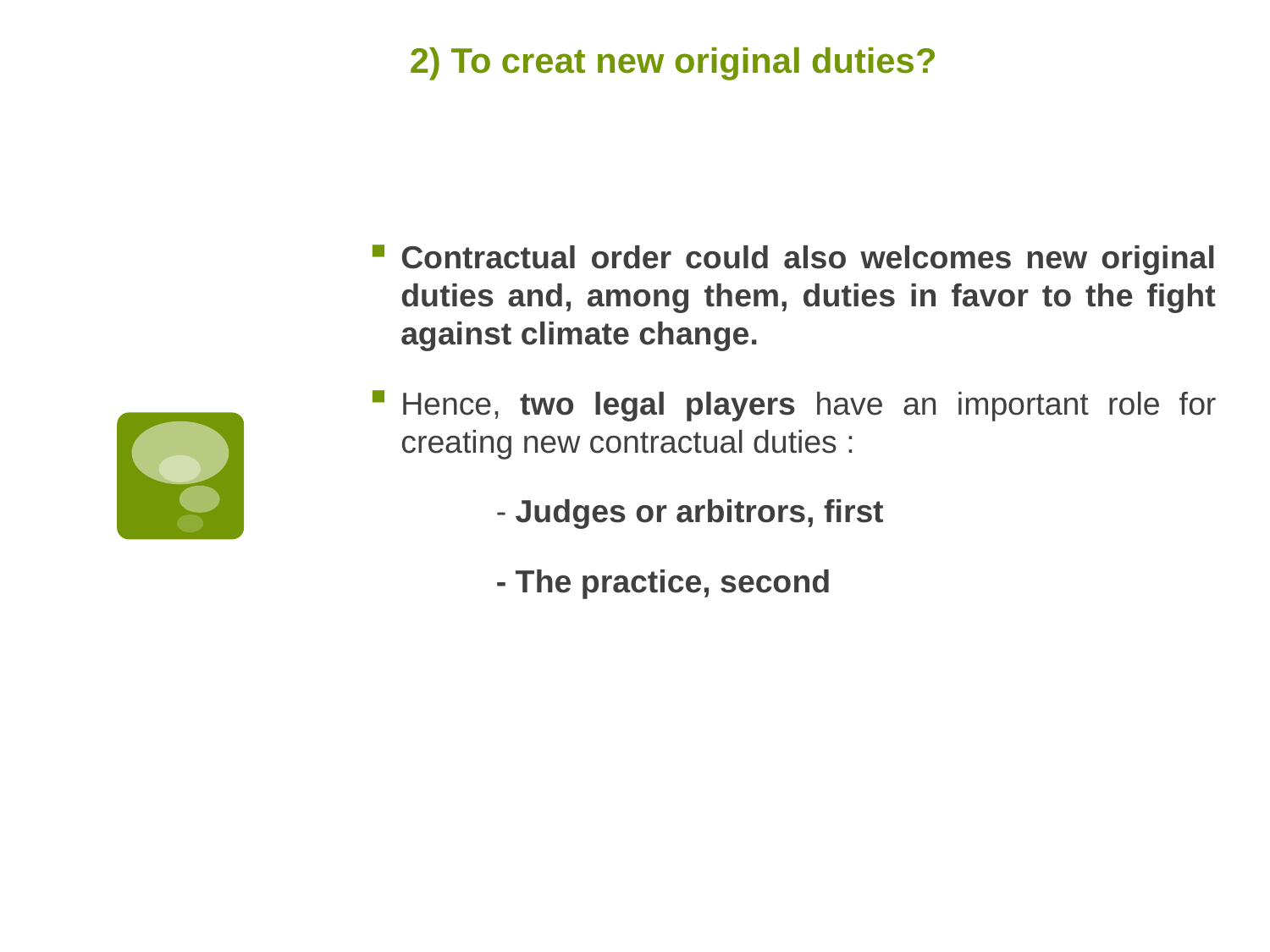

# 2) To creat new original duties?
Contractual order could also welcomes new original duties and, among them, duties in favor to the fight against climate change.
Hence, two legal players have an important role for creating new contractual duties :
	- Judges or arbitrors, first
	- The practice, second